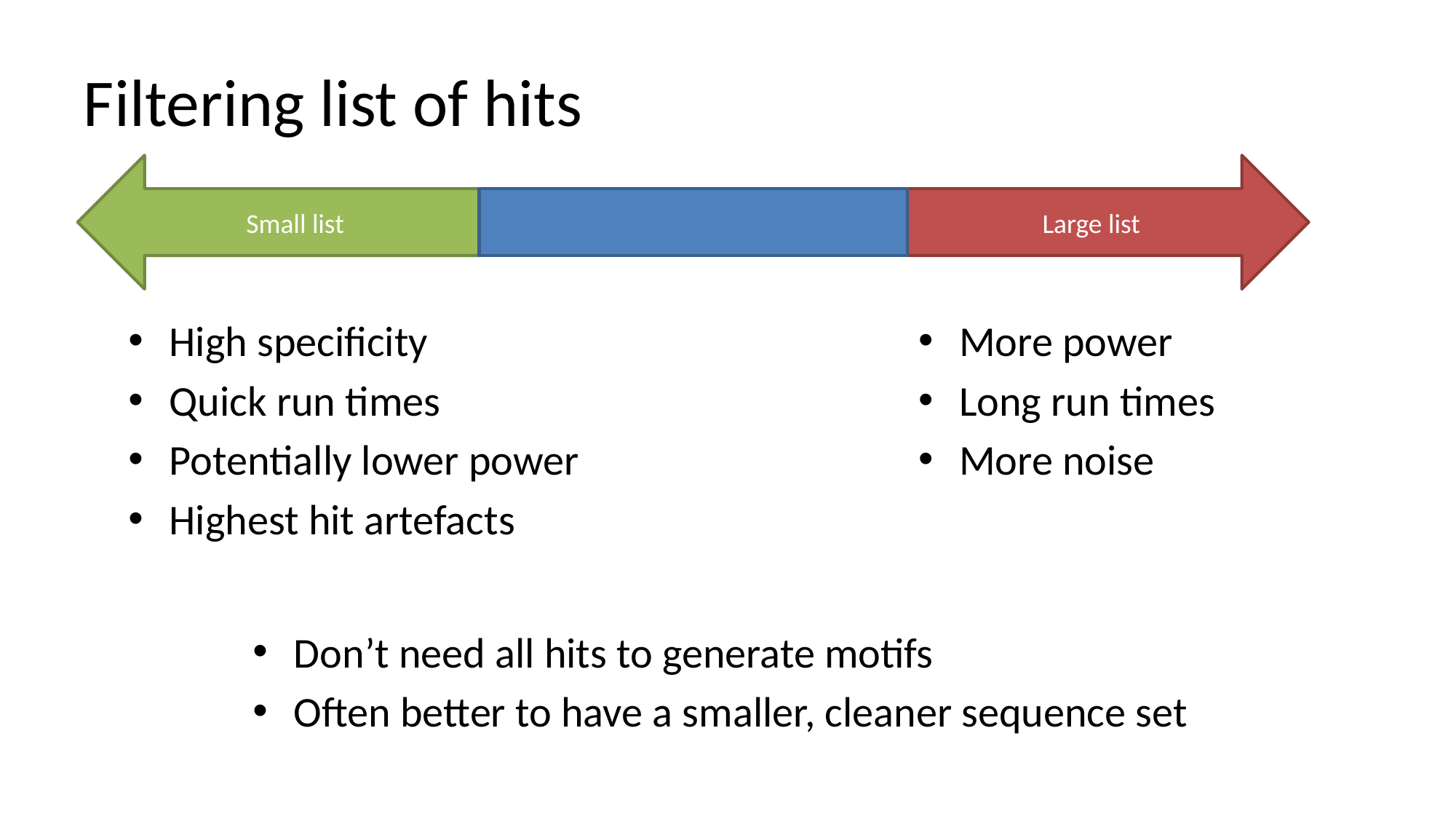

# Filtering list of hits
Small list
Large list

High specificity
Quick run times
Potentially lower power
Highest hit artefacts
More power
Long run times
More noise
Don’t need all hits to generate motifs
Often better to have a smaller, cleaner sequence set